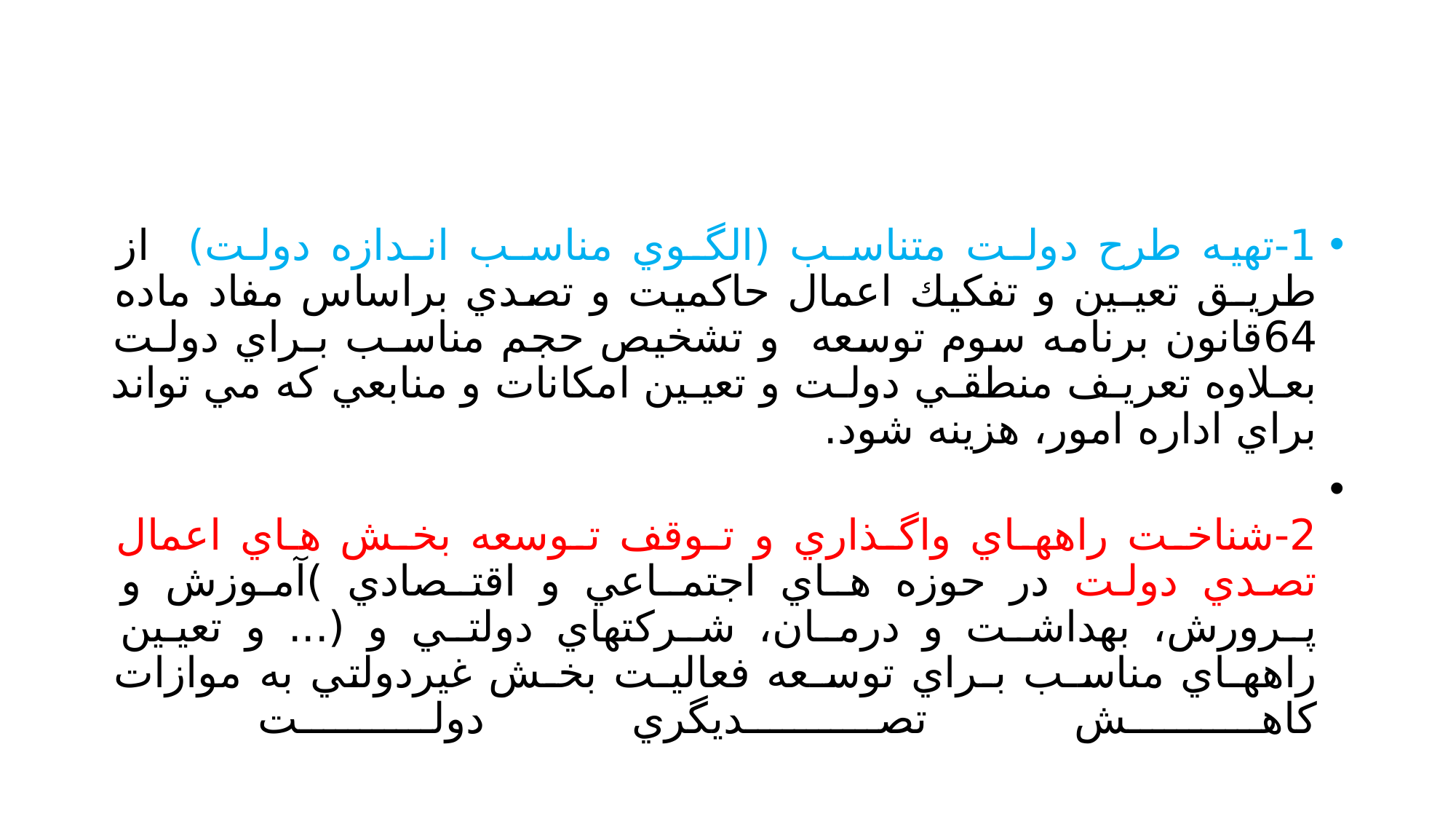

#
1-تهيه طرح دولـت متناسـب (الگـوي مناسـب انـدازه دولـت)  از طريـق تعيـين و تفكيك اعمال حاكميت و تصدي براساس مفاد ماده 64قانون برنامه سوم توسعه  و تشخيص حجم مناسـب بـراي دولـت بعـلاوه تعريـف منطقـي دولـت و تعيـين امكانات و منابعي كه مي تواند براي اداره امور، هزينه شود.
2-شناخـت راههـاي واگـذاري و تـوقف تـوسعه بخـش هـاي اعمال تصدي دولت در حوزه هـاي اجتمـاعي و اقتـصادي )آمـوزش و پـرورش، بهداشـت و درمـان، شـركتهاي دولتـي و (... و تعيـين راههـاي مناسـب بـراي توسـعه فعاليـت بخـش غيردولتي به موازات كاهش تصديگري دولت